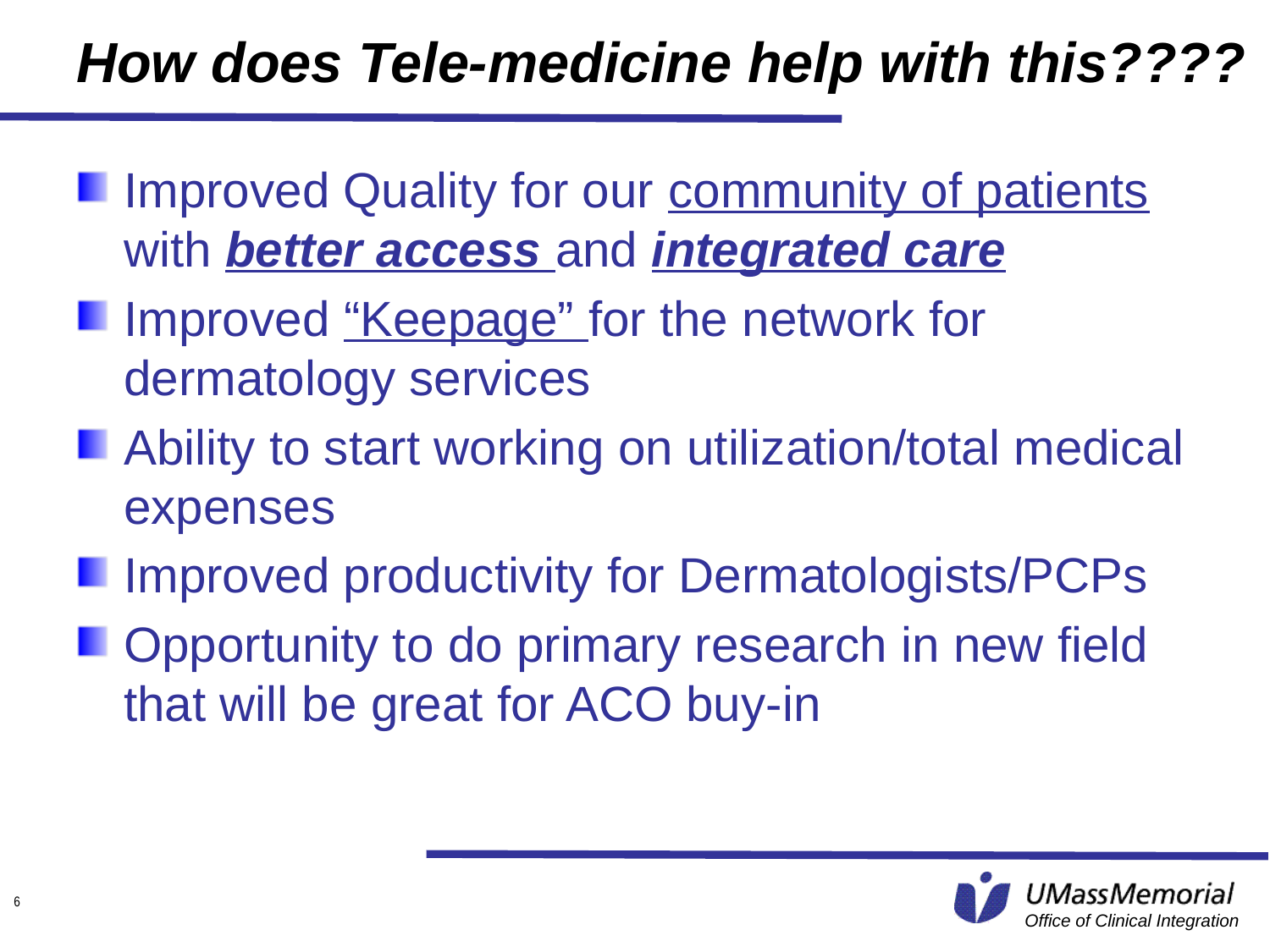

# How does Tele-medicine help with this????
Improved Quality for our community of patients with better access and integrated care
Improved “Keepage” for the network for dermatology services
Ability to start working on utilization/total medical expenses
Improved productivity for Dermatologists/PCPs
Opportunity to do primary research in new field that will be great for ACO buy-in

6